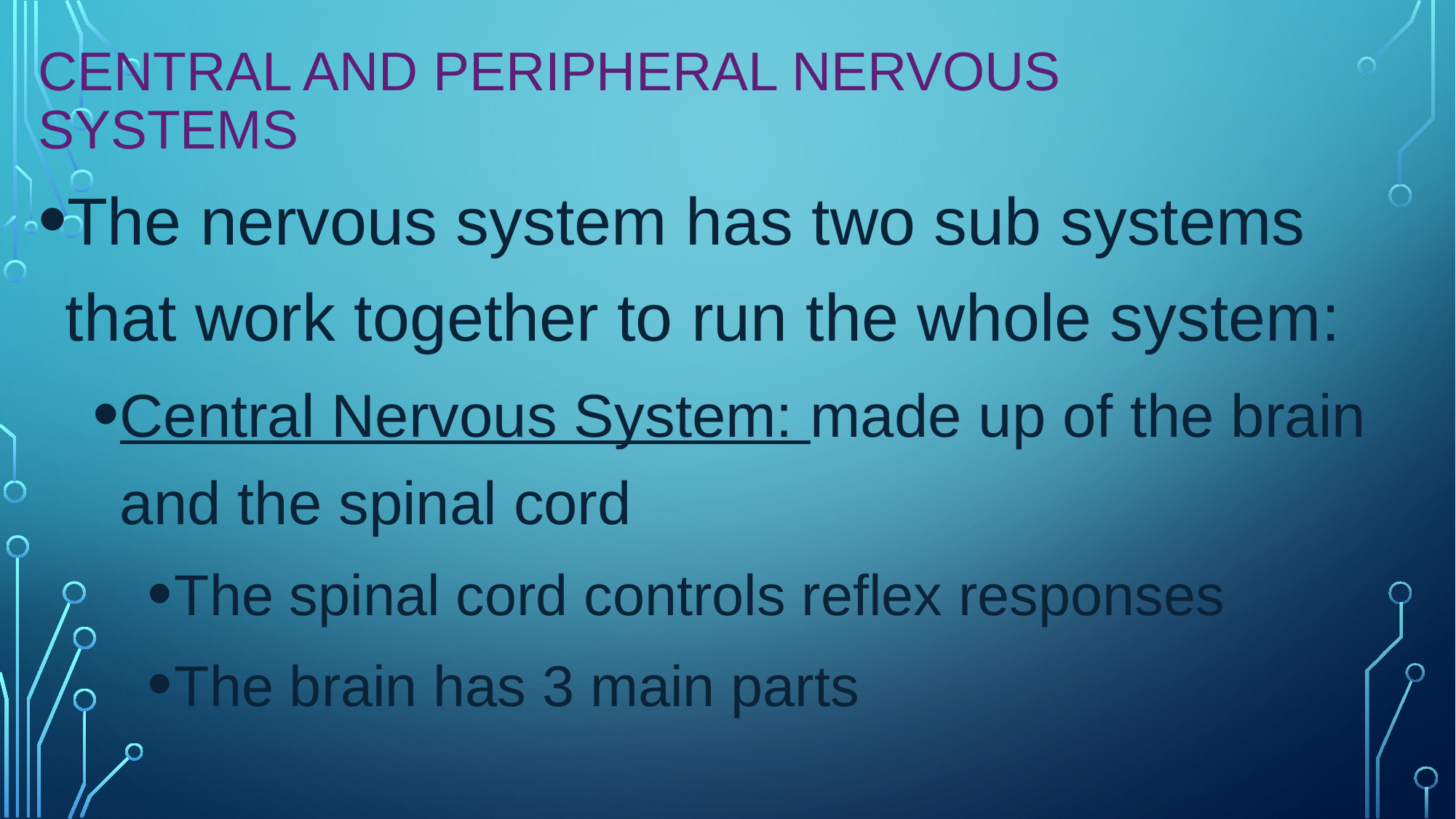

# Central and Peripheral Nervous systems
The nervous system has two sub systems that work together to run the whole system:
Central Nervous System: made up of the brain and the spinal cord
The spinal cord controls reflex responses
The brain has 3 main parts